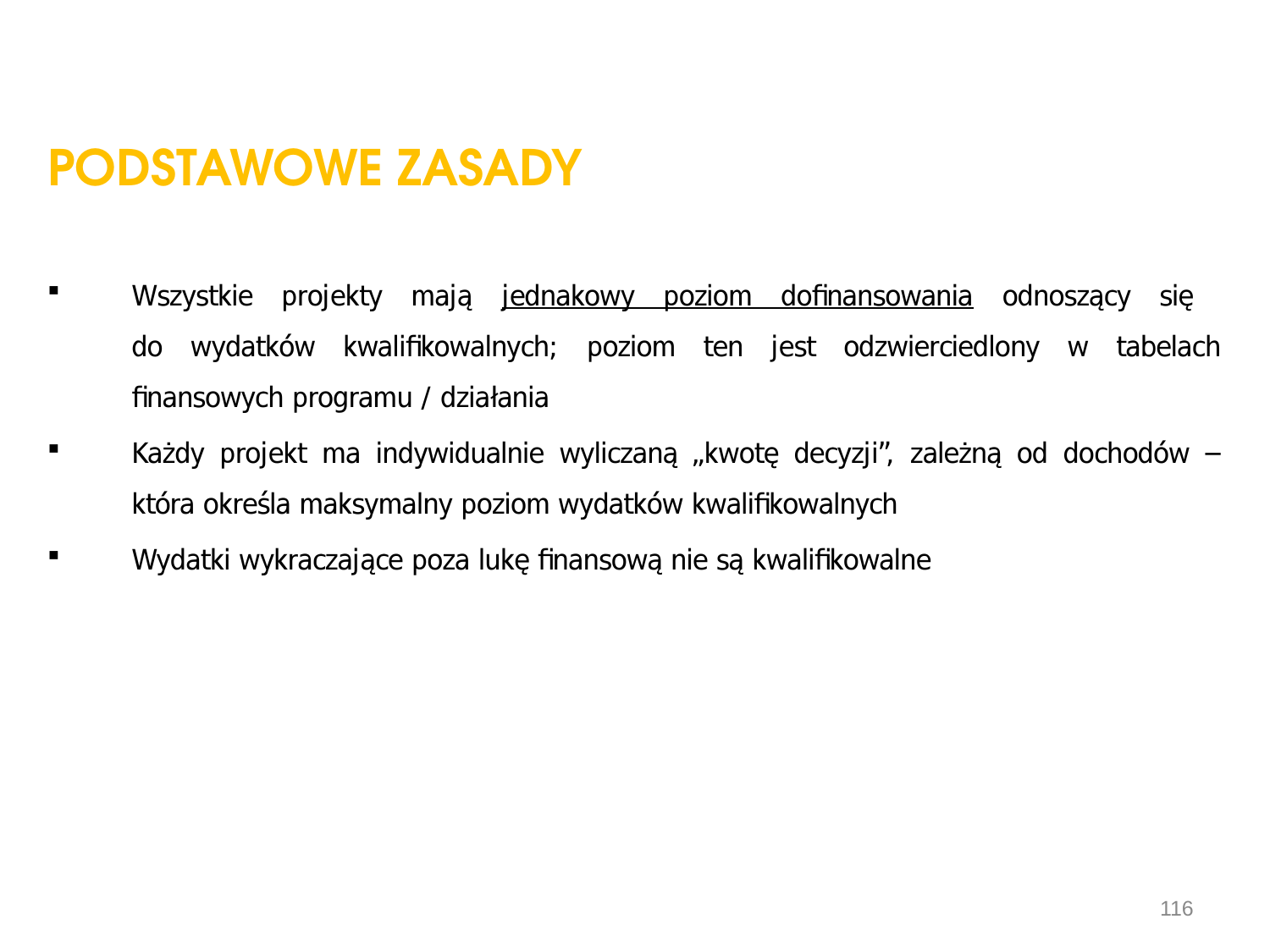

PODSTAWOWE ZASADY
Wszystkie projekty mają jednakowy poziom dofinansowania odnoszący się
do wydatków kwalifikowalnych; poziom ten jest odzwierciedlony w tabelach finansowych programu / działania
Każdy projekt ma indywidualnie wyliczaną „kwotę decyzji”, zależną od dochodów – która określa maksymalny poziom wydatków kwalifikowalnych
Wydatki wykraczające poza lukę finansową nie są kwalifikowalne
116